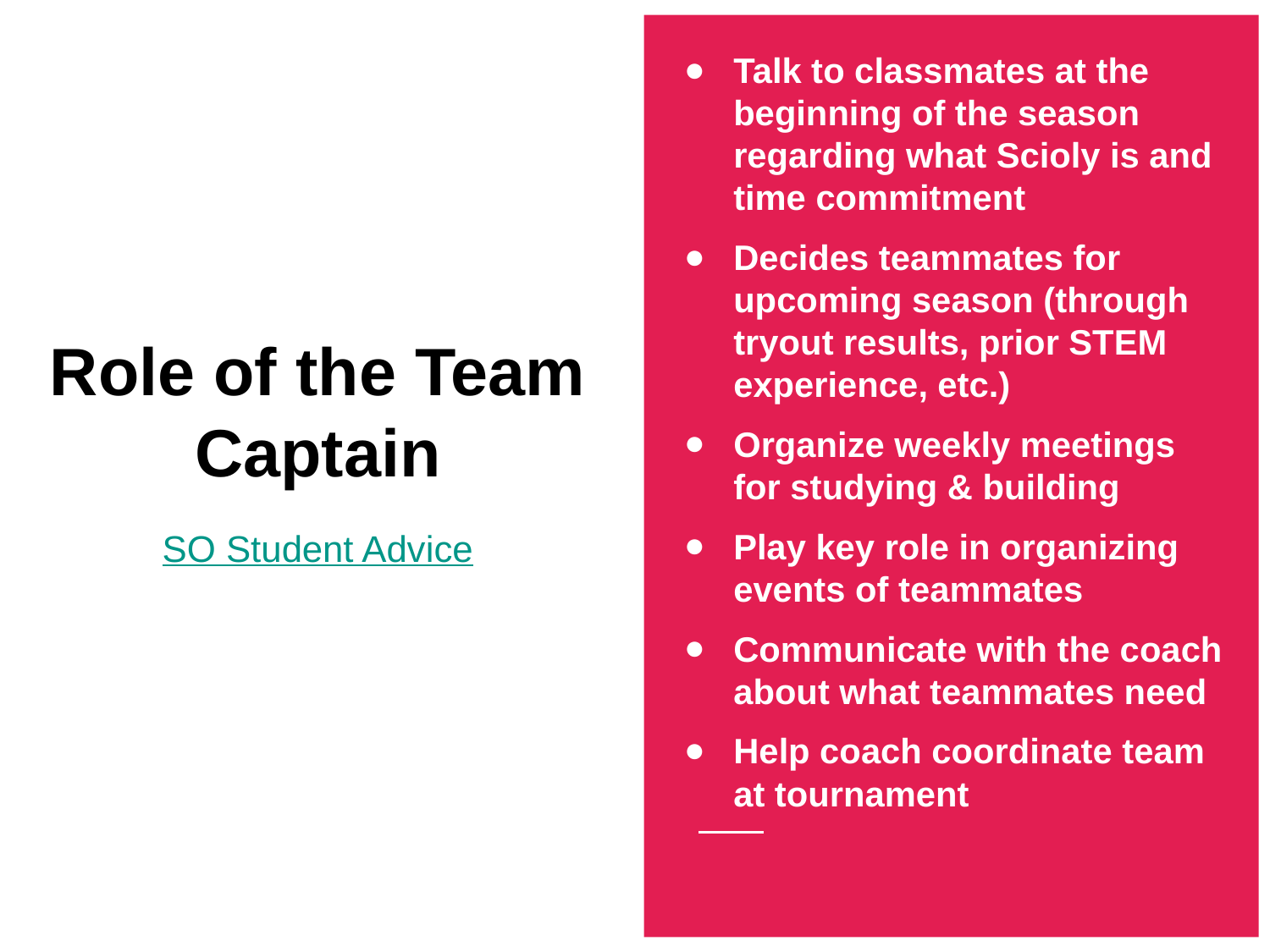

Talk to classmates at the beginning of the season regarding what Scioly is and time commitment
Decides teammates for upcoming season (through tryout results, prior STEM experience, etc.)
Organize weekly meetings for studying & building
Play key role in organizing events of teammates
Communicate with the coach about what teammates need
Help coach coordinate team at tournament

# Role of the Team Captain
SO Student Advice